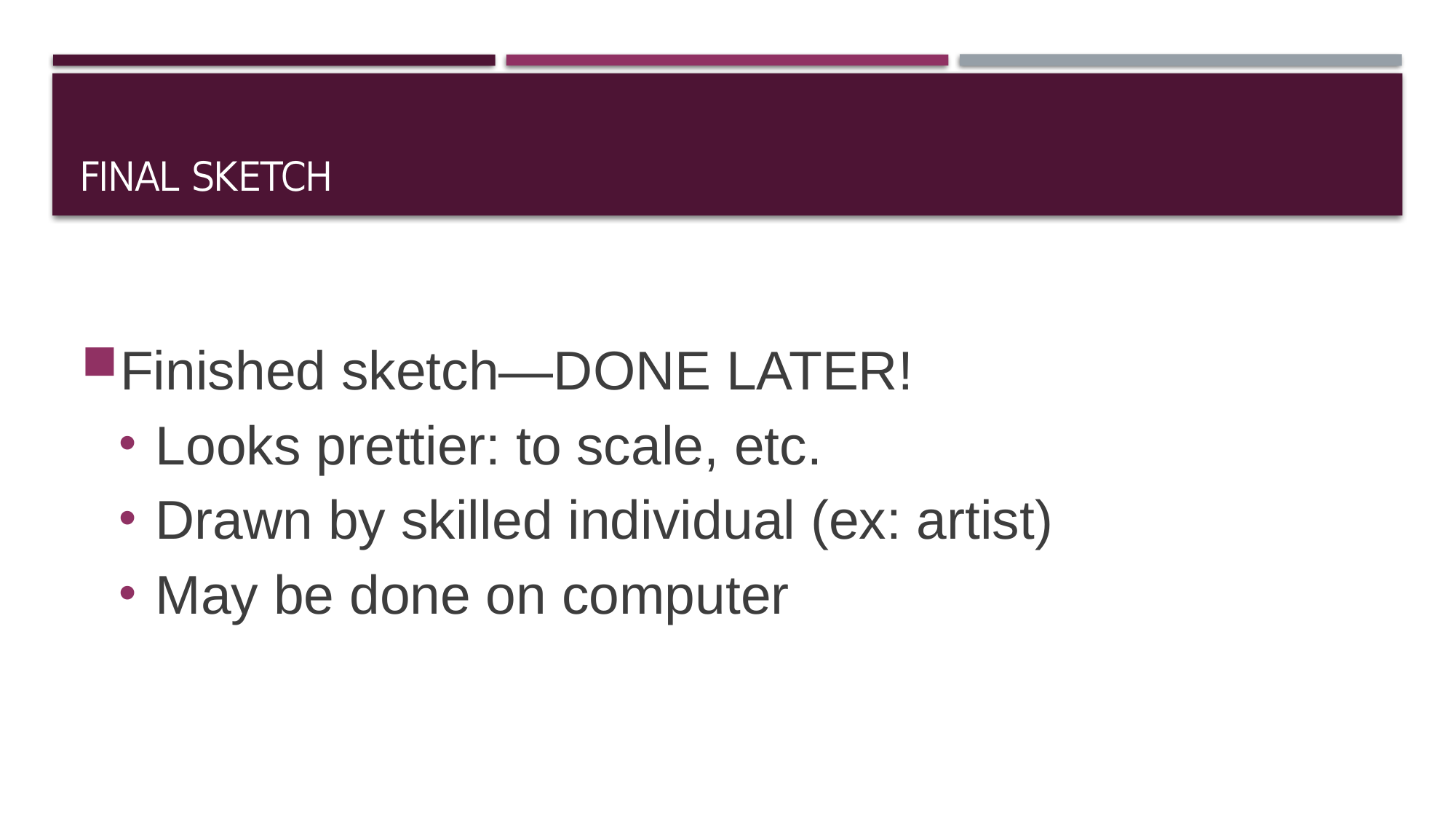

# Final Sketch
Finished sketch—DONE LATER!
Looks prettier: to scale, etc.
Drawn by skilled individual (ex: artist)
May be done on computer